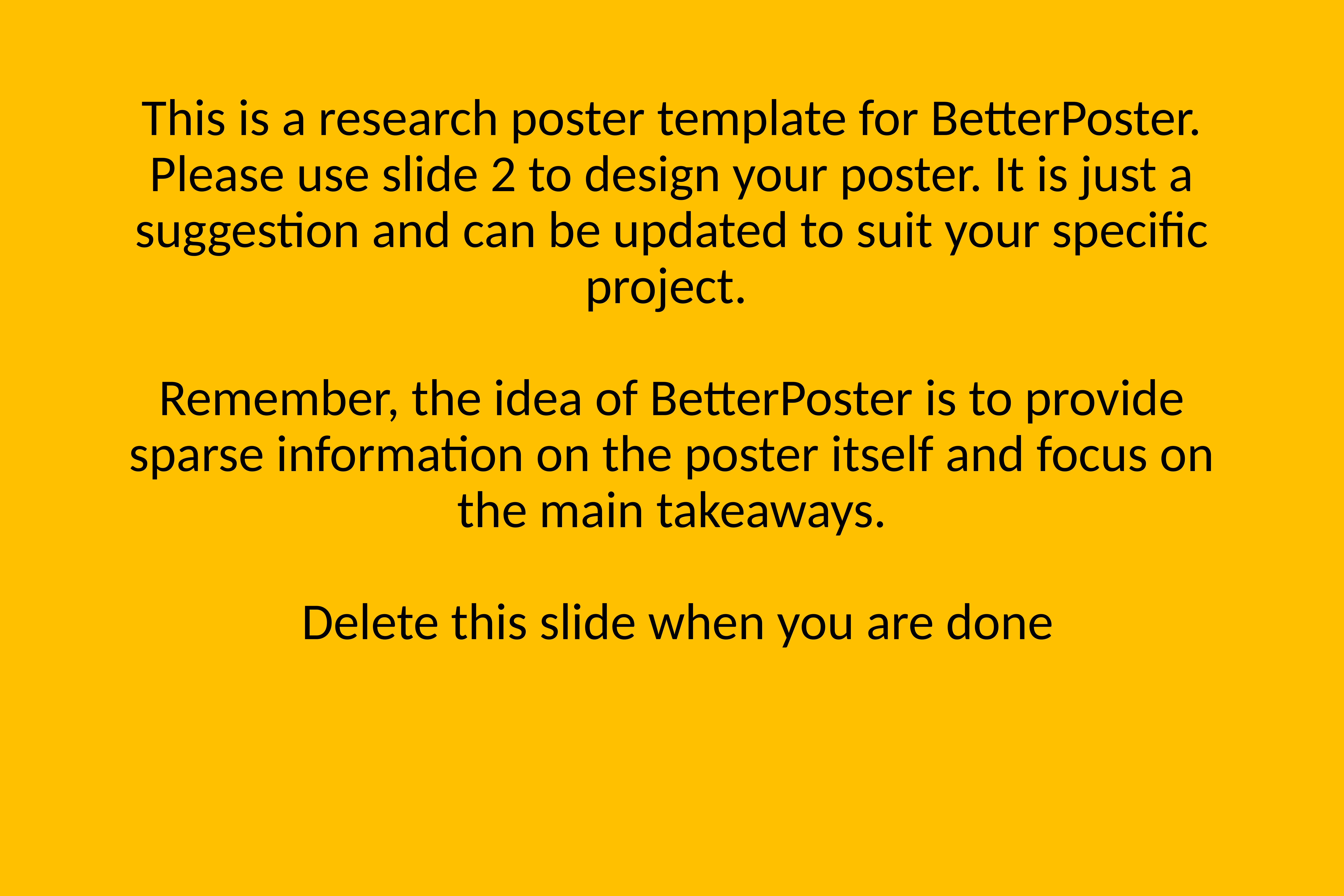

# This is a research poster template for BetterPoster. Please use slide 2 to design your poster. It is just a suggestion and can be updated to suit your specific project. Remember, the idea of BetterPoster is to provide sparse information on the poster itself and focus on the main takeaways. Delete this slide when you are done